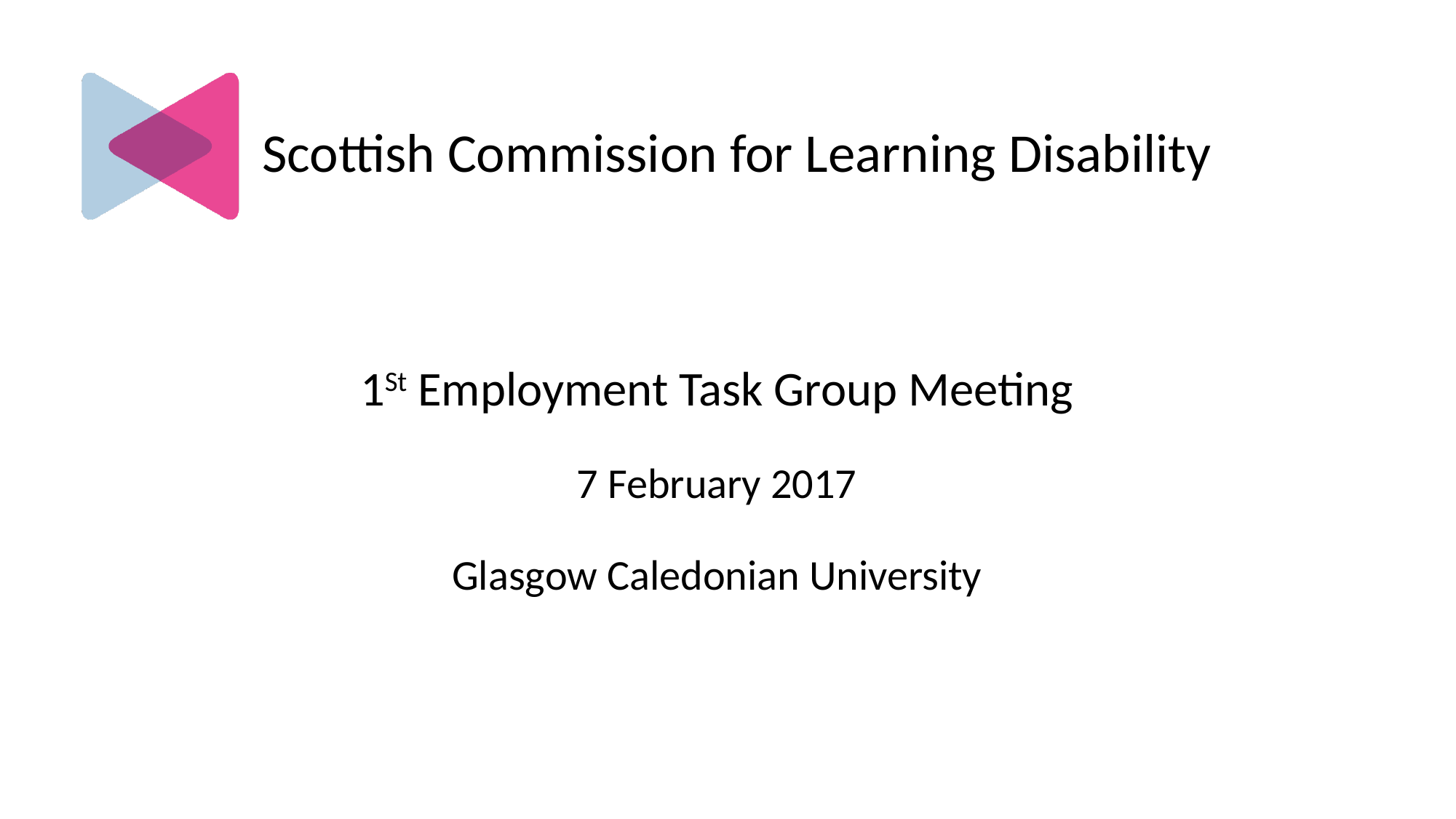

# Scottish Commission for Learning Disability

1St Employment Task Group Meeting
7 February 2017
Glasgow Caledonian University